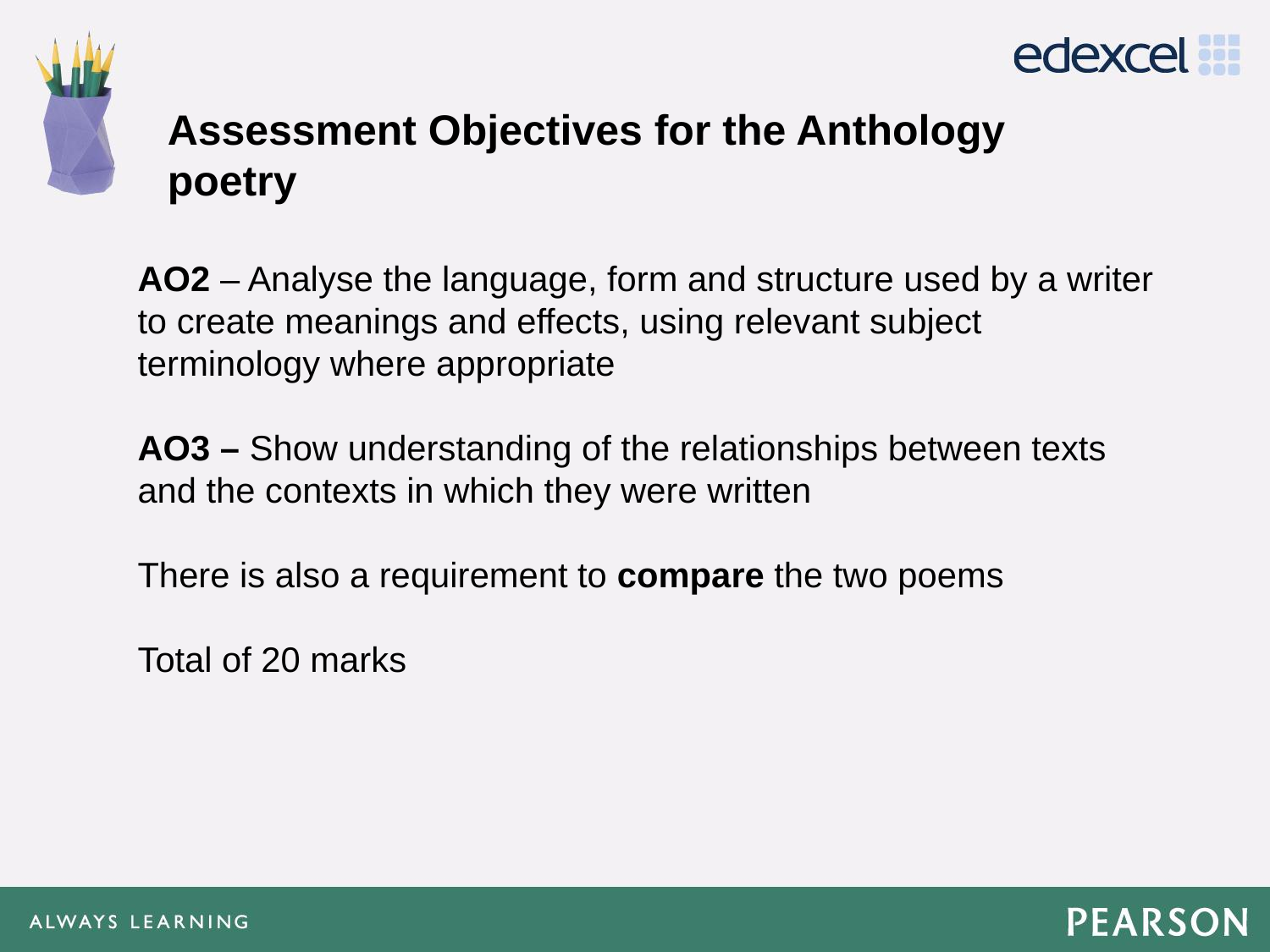

# Assessment Objectives for the Anthology poetry
AO2 – Analyse the language, form and structure used by a writer to create meanings and effects, using relevant subject terminology where appropriate

AO3 – Show understanding of the relationships between texts and the contexts in which they were written

There is also a requirement to compare the two poems

Total of 20 marks